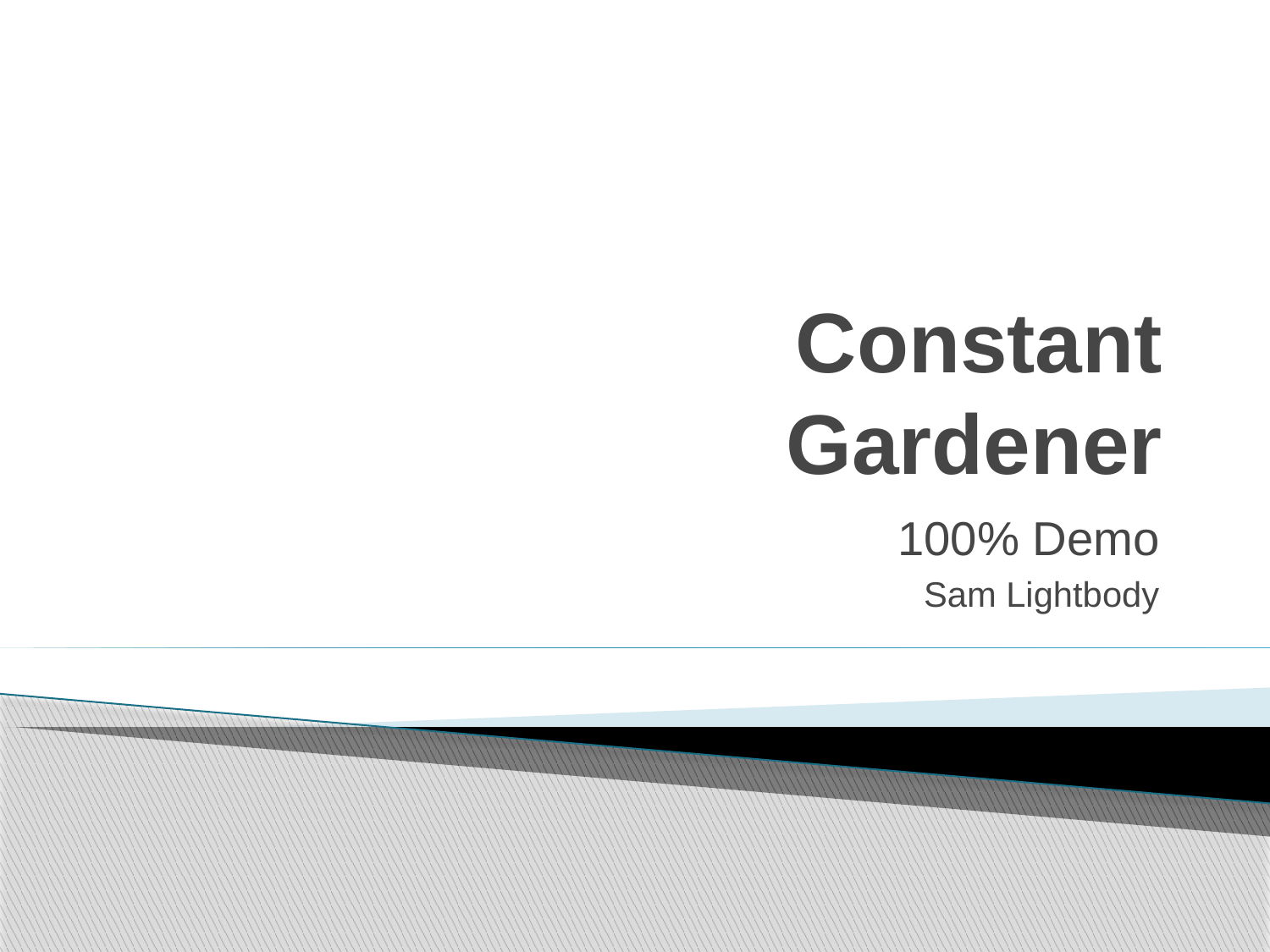

# Constant Gardener
100% Demo
Sam Lightbody